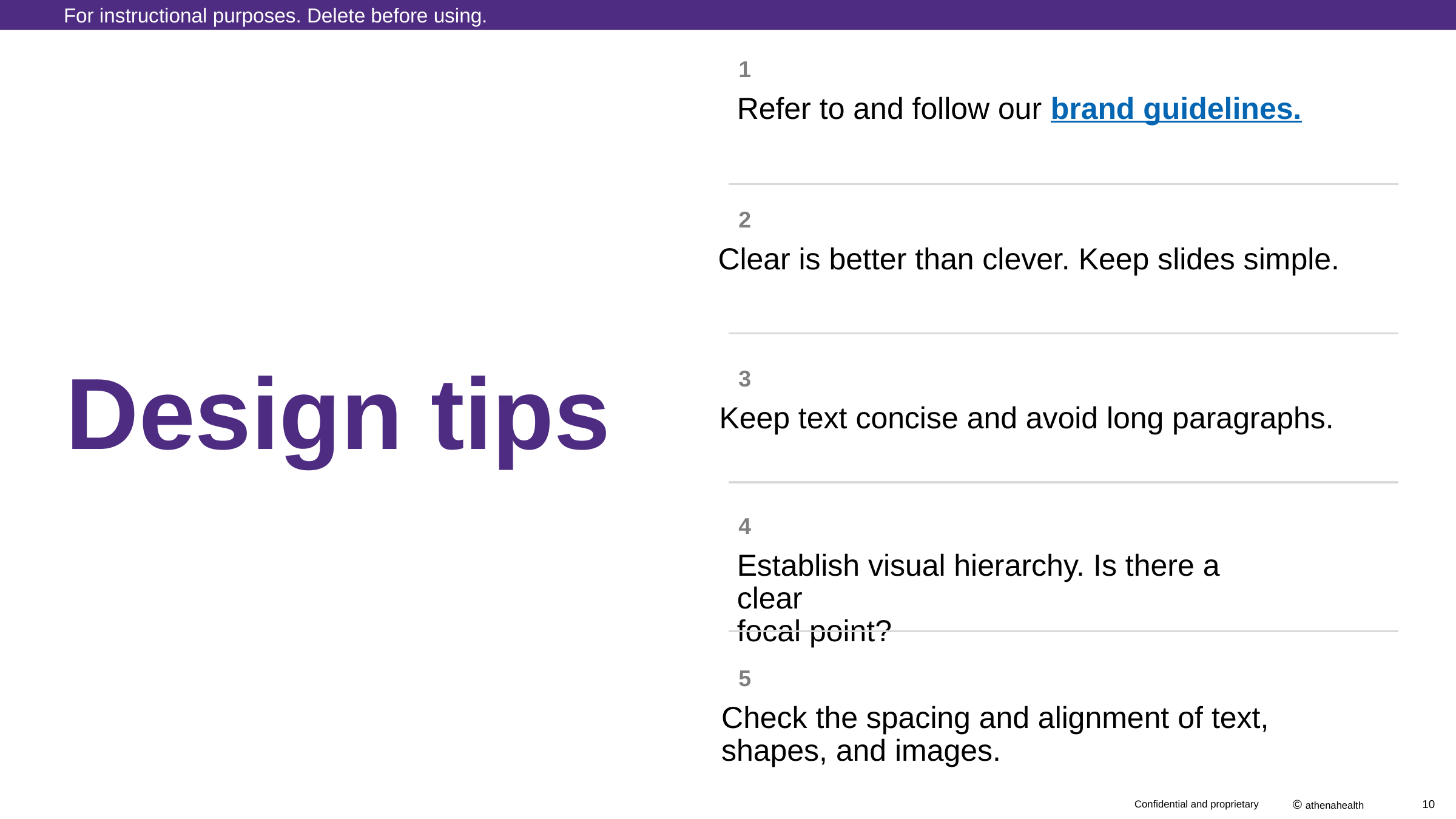

For instructional purposes. Delete before using.
1
Refer to and follow our brand guidelines.
2
Clear is better than clever. Keep slides simple.
Design tips
3
Keep text concise and avoid long paragraphs.
4
Establish visual hierarchy. Is there a clear
focal point?
5
Check the spacing and alignment of text,
shapes, and images.